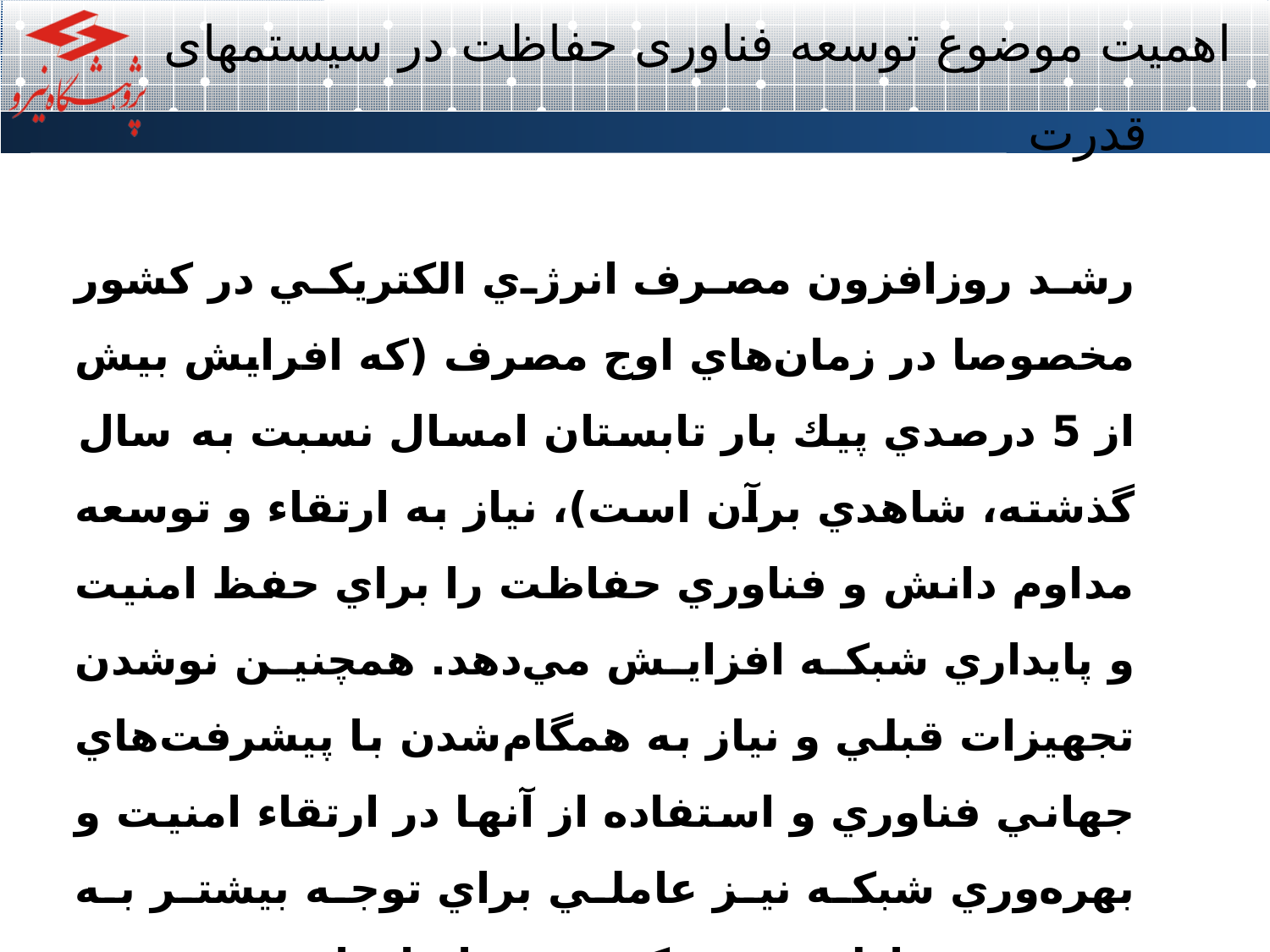

# اهمیت موضوع توسعه فناوری حفاظت در سیستمهای قدرت
رشد روزافزون مصرف انرژي الكتريكي در كشور مخصوصا در زمان‌هاي اوج مصرف (كه افرايش بيش از 5 درصدي پيك بار تابستان امسال نسبت به سال گذشته، شاهدي برآن است)، نياز به ارتقاء و توسعه مداوم دانش و فناوري حفاظت را براي حفظ امنيت و پايداري شبكه افزايش مي‌دهد. همچنين نوشدن تجهيزات قبلي و نياز به همگام‌شدن با پيشرفت‌هاي جهاني فناوري و استفاده از آنها در ارتقاء امنيت و بهره‌وري شبكه نيز عاملي براي توجه بيشتر به سيستم حفاظت در شبكه قدرت ايران است.